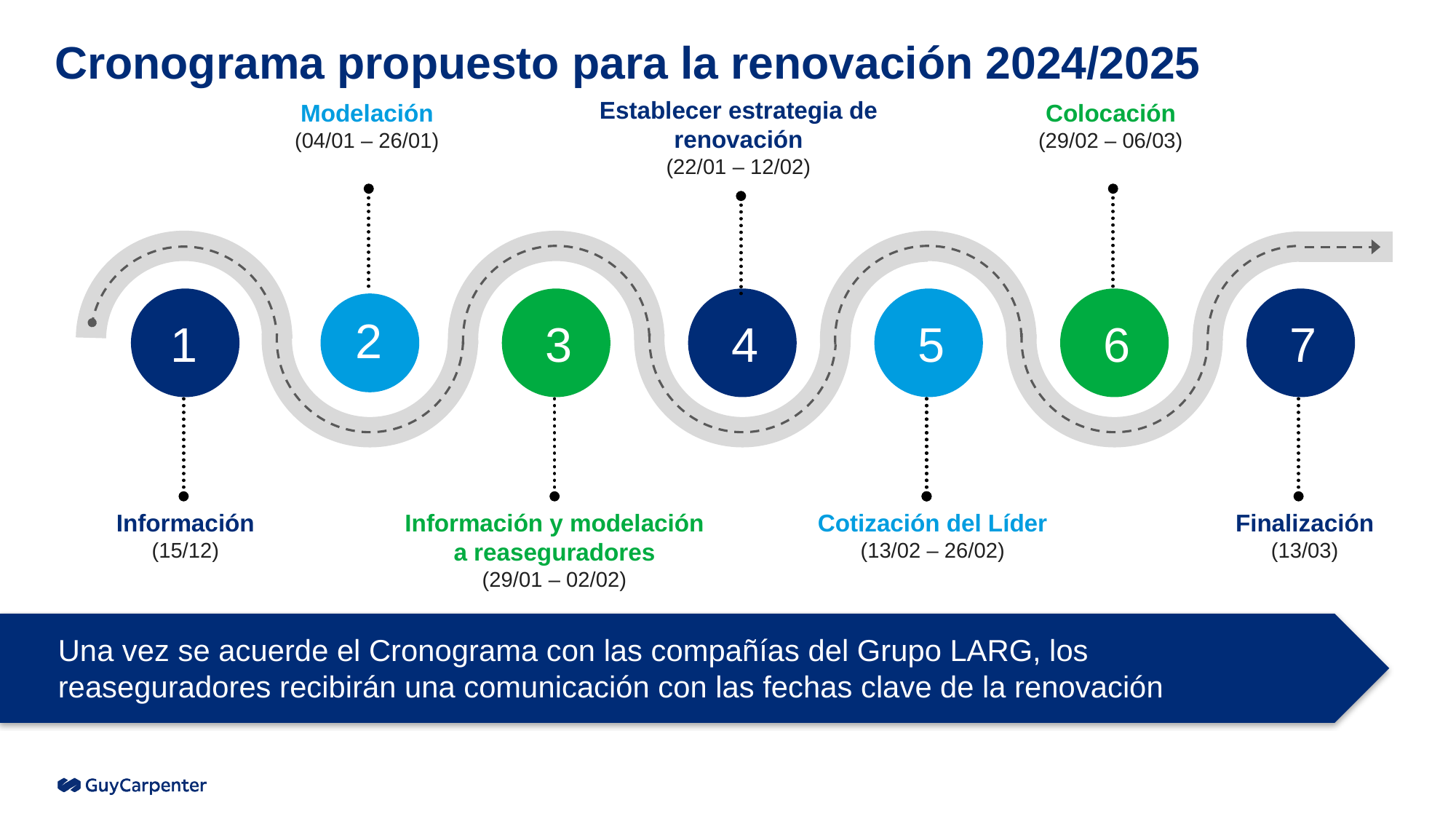

# Cronograma propuesto para la renovación 2024/2025
Establecer estrategia de renovación
(22/01 – 12/02)
Colocación
(29/02 – 06/03)
Modelación
(04/01 – 26/01)

2
5
7
3
4
6
1
Información
(15/12)
Información y modelación a reaseguradores
(29/01 – 02/02)
Cotización del Líder
(13/02 – 26/02)
Finalización
(13/03)

Una vez se acuerde el Cronograma con las compañías del Grupo LARG, los reaseguradores recibirán una comunicación con las fechas clave de la renovación